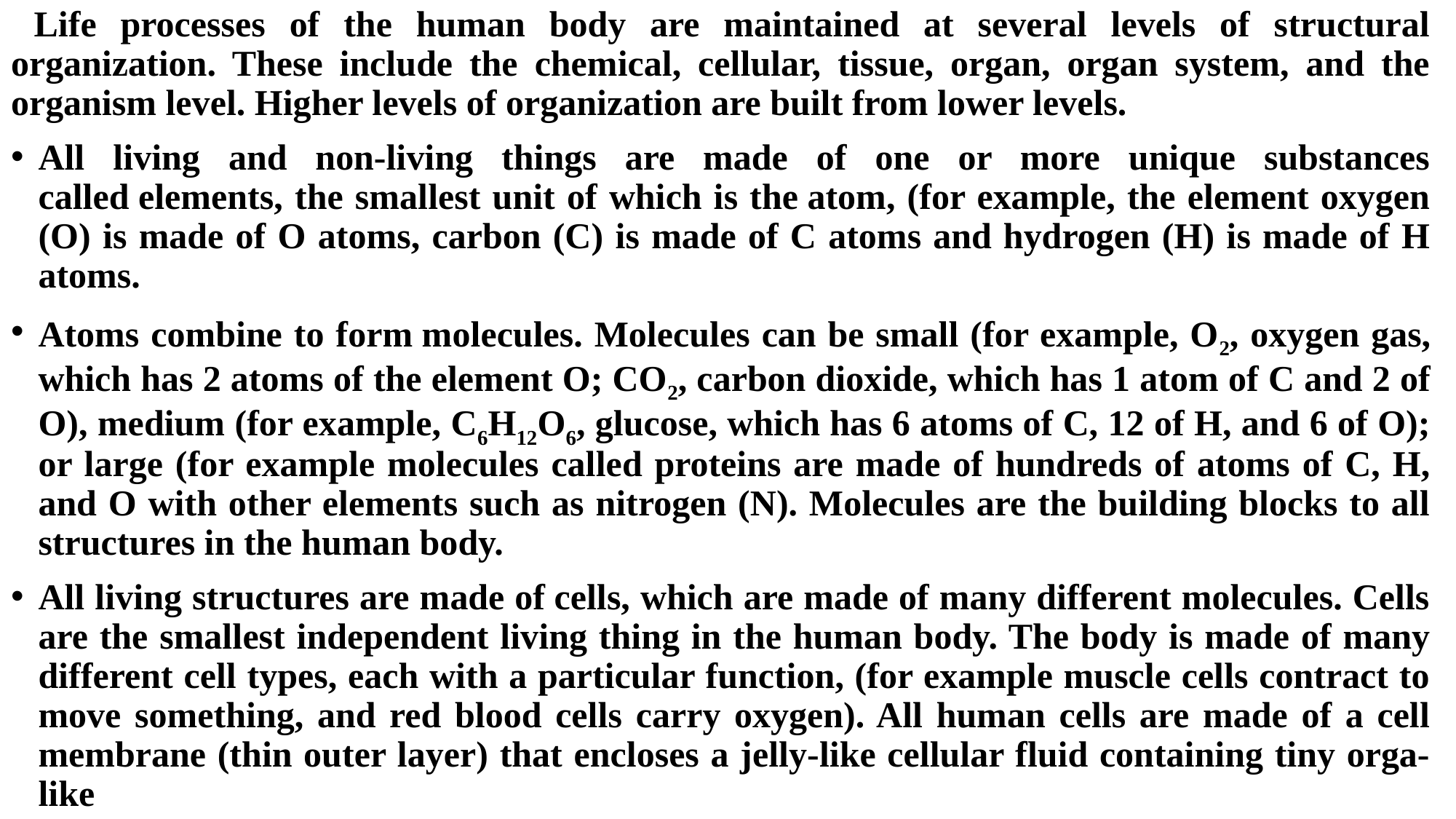

Life processes of the human body are maintained at several levels of structural organization. These include the chemical, cellular, tissue, organ, organ system, and the organism level. Higher levels of organization are built from lower levels.
All living and non-living things are made of one or more unique substances called elements, the smallest unit of which is the atom, (for example, the element oxygen (O) is made of O atoms, carbon (C) is made of C atoms and hydrogen (H) is made of H atoms.
Atoms combine to form molecules. Molecules can be small (for example, O2, oxygen gas, which has 2 atoms of the element O; CO2, carbon dioxide, which has 1 atom of C and 2 of O), medium (for example, C6H12O6, glucose, which has 6 atoms of C, 12 of H, and 6 of O); or large (for example molecules called proteins are made of hundreds of atoms of C, H, and O with other elements such as nitrogen (N). Molecules are the building blocks to all structures in the human body.
All living structures are made of cells, which are made of many different molecules. Cells are the smallest independent living thing in the human body. The body is made of many different cell types, each with a particular function, (for example muscle cells contract to move something, and red blood cells carry oxygen). All human cells are made of a cell membrane (thin outer layer) that encloses a jelly-like cellular fluid containing tiny orga-like